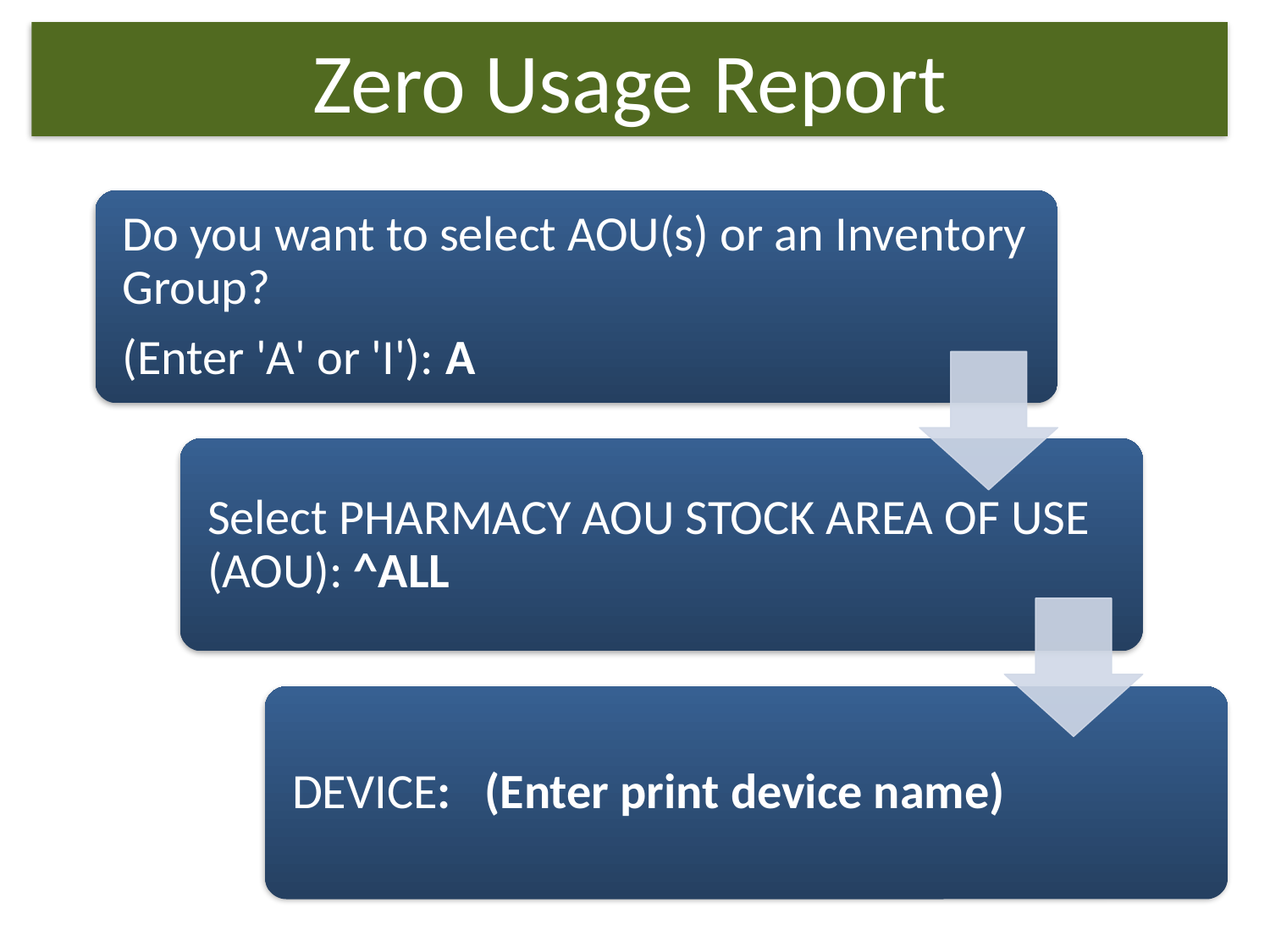

Zero Usage Report
Do you want to select AOU(s) or an Inventory Group?
(Enter 'A' or 'I'): A
Select PHARMACY AOU STOCK AREA OF USE (AOU): ^ALL
DEVICE:   (Enter print device name)